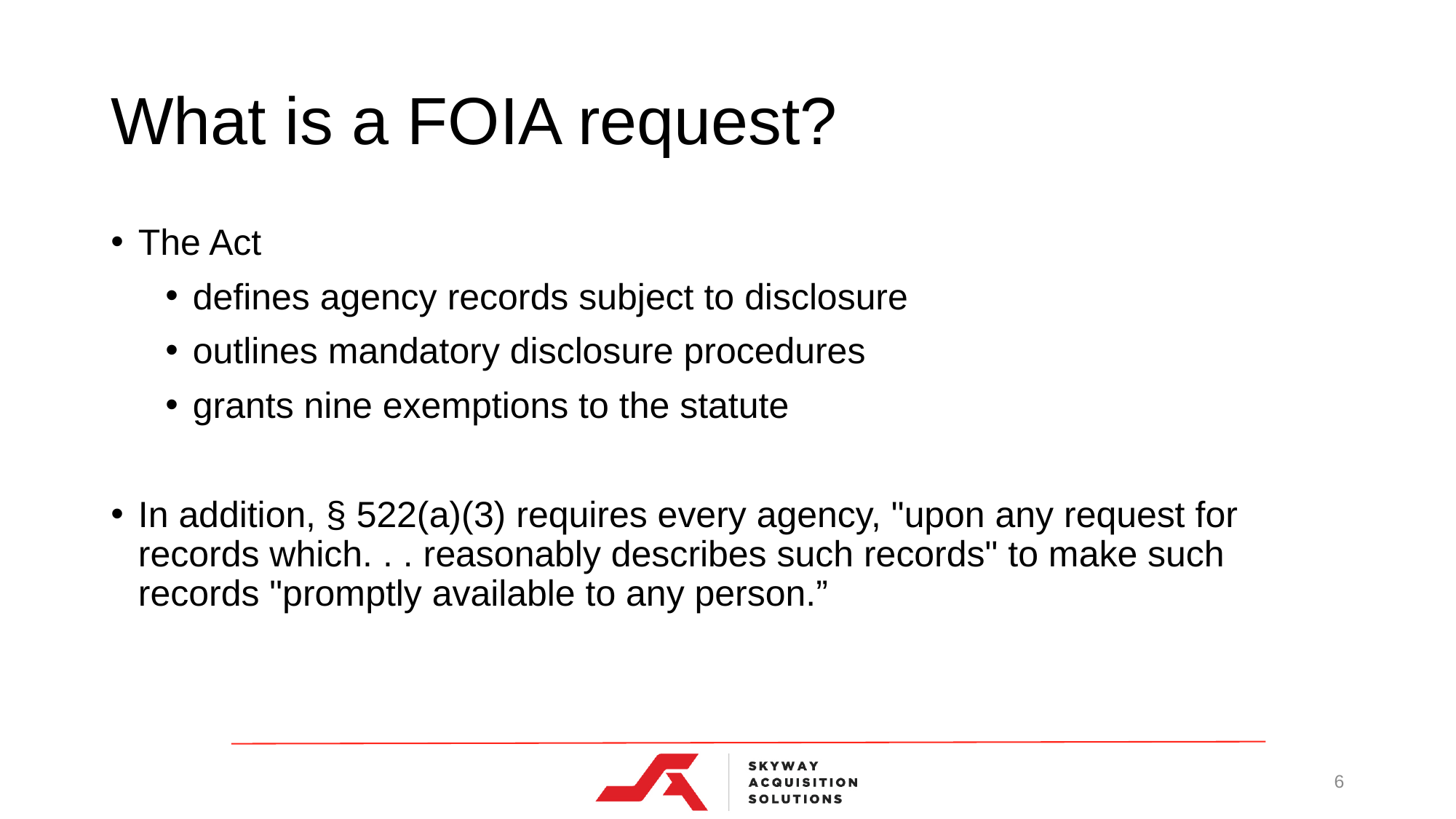

# What is a FOIA request?
The Act
defines agency records subject to disclosure
outlines mandatory disclosure procedures
grants nine exemptions to the statute

In addition, § 522(a)(3) requires every agency, "upon any request for records which. . . reasonably describes such records" to make such records "promptly available to any person.”
6